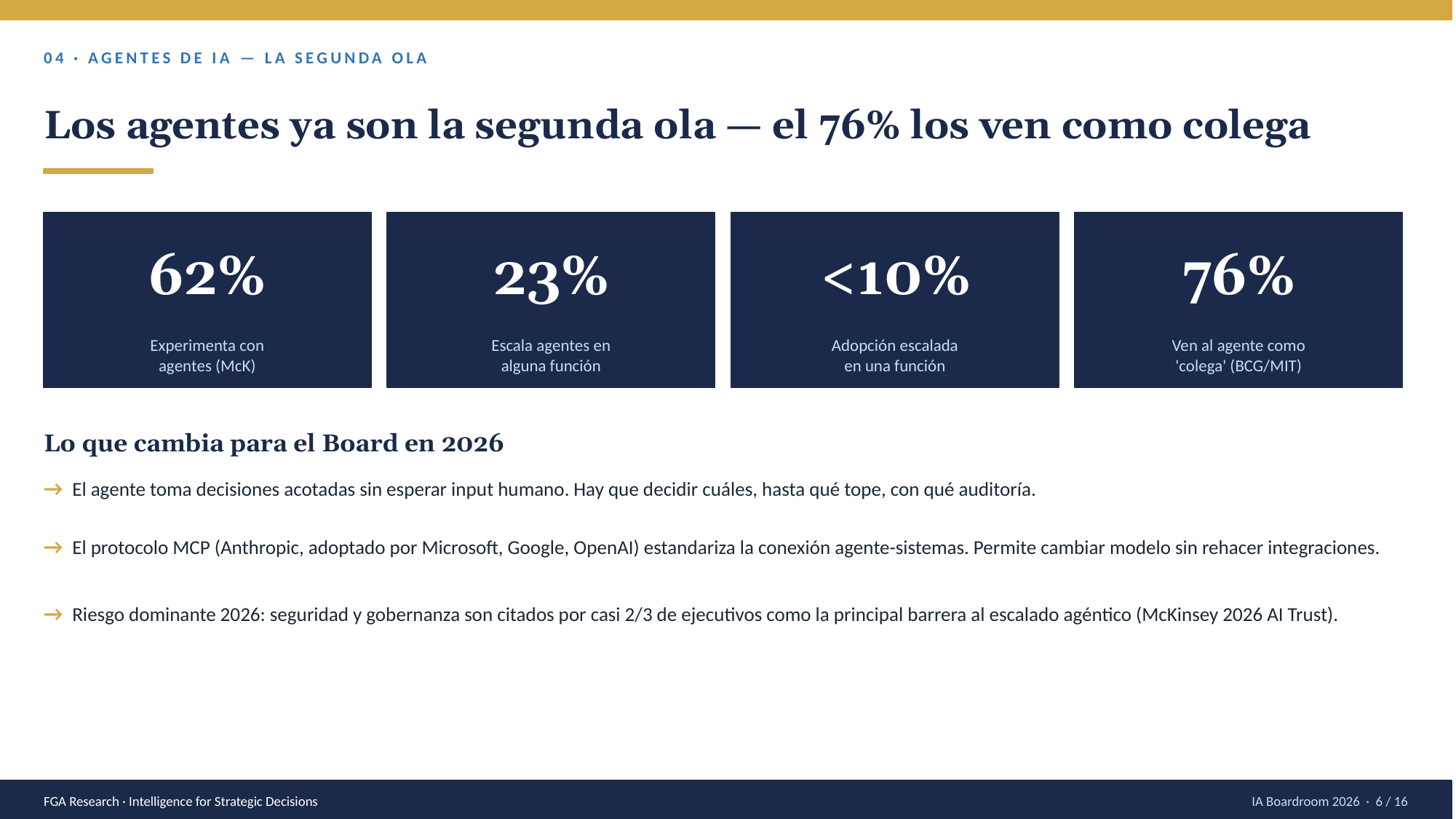

04 · AGENTES DE IA — LA SEGUNDA OLA
Los agentes ya son la segunda ola — el 76% los ven como colega

62%
23%
<10%
76%
Experimenta con
agentes (McK)
Escala agentes en
alguna función
Adopción escalada
en una función
Ven al agente como
'colega' (BCG/MIT)
Lo que cambia para el Board en 2026
→  El agente toma decisiones acotadas sin esperar input humano. Hay que decidir cuáles, hasta qué tope, con qué auditoría.

→  El protocolo MCP (Anthropic, adoptado por Microsoft, Google, OpenAI) estandariza la conexión agente-sistemas. Permite cambiar modelo sin rehacer integraciones.

→  Riesgo dominante 2026: seguridad y gobernanza son citados por casi 2/3 de ejecutivos como la principal barrera al escalado agéntico (McKinsey 2026 AI Trust).

FGA Research · Intelligence for Strategic Decisions
IA Boardroom 2026  ·  6 / 16